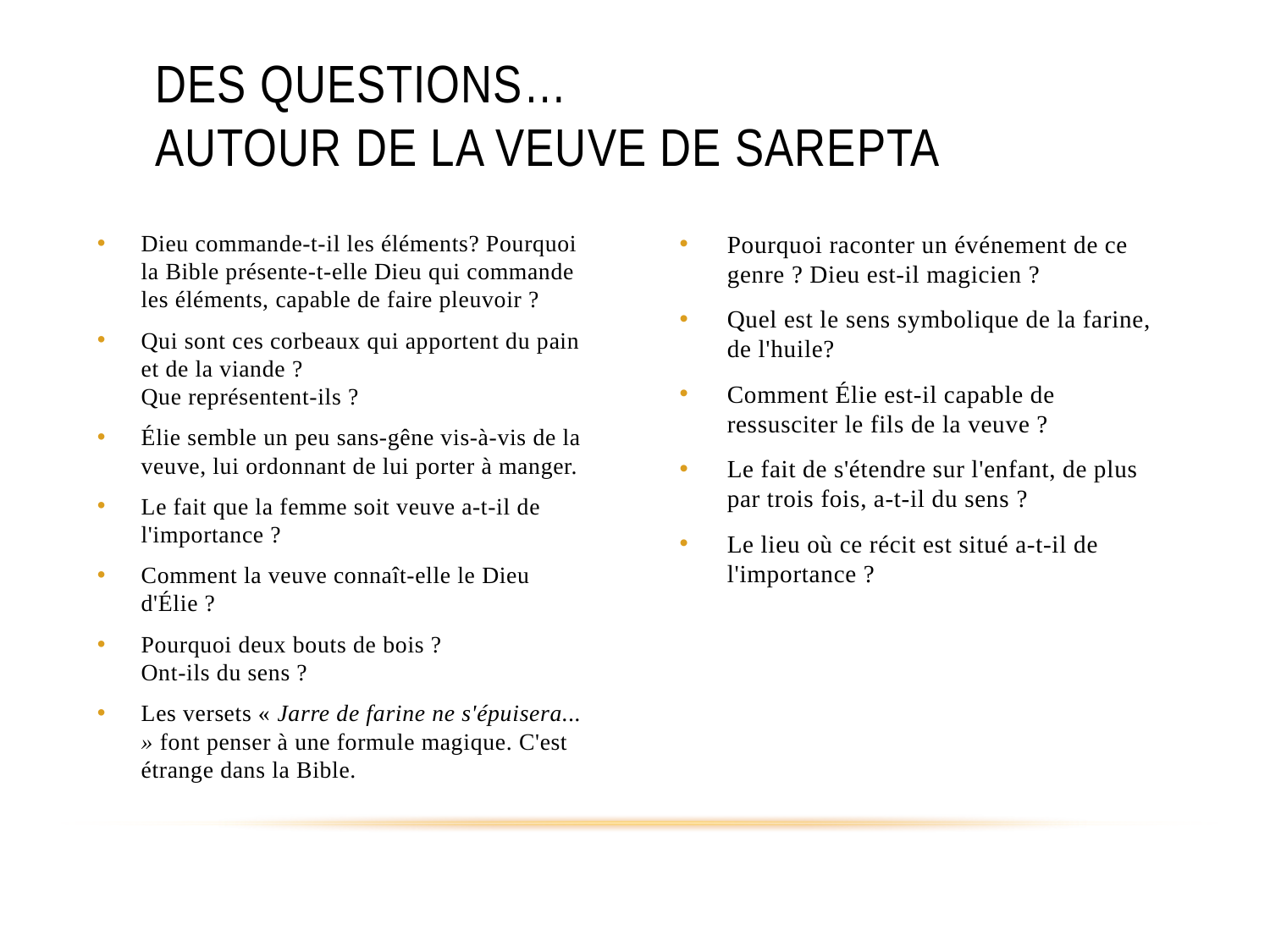

# Des questions… Autour de la veuve de sarepta
Dieu commande-t-il les éléments? Pourquoi la Bible présente-t-elle Dieu qui commande les éléments, capable de faire pleuvoir ?
Qui sont ces corbeaux qui apportent du pain et de la viande ?
Que représentent-ils ?
Élie semble un peu sans-gêne vis-à-vis de la veuve, lui ordonnant de lui porter à manger.
Le fait que la femme soit veuve a-t-il de l'importance ?
Comment la veuve connaît-elle le Dieu d'Élie ?
Pourquoi deux bouts de bois ?
Ont-ils du sens ?
Les versets « Jarre de farine ne s'épuisera... » font penser à une formule magique. C'est étrange dans la Bible.
Pourquoi raconter un événement de ce genre ? Dieu est-il magicien ?
Quel est le sens symbolique de la farine, de l'huile?
Comment Élie est-il capable de ressusciter le fils de la veuve ?
Le fait de s'étendre sur l'enfant, de plus par trois fois, a-t-il du sens ?
Le lieu où ce récit est situé a-t-il de l'importance ?